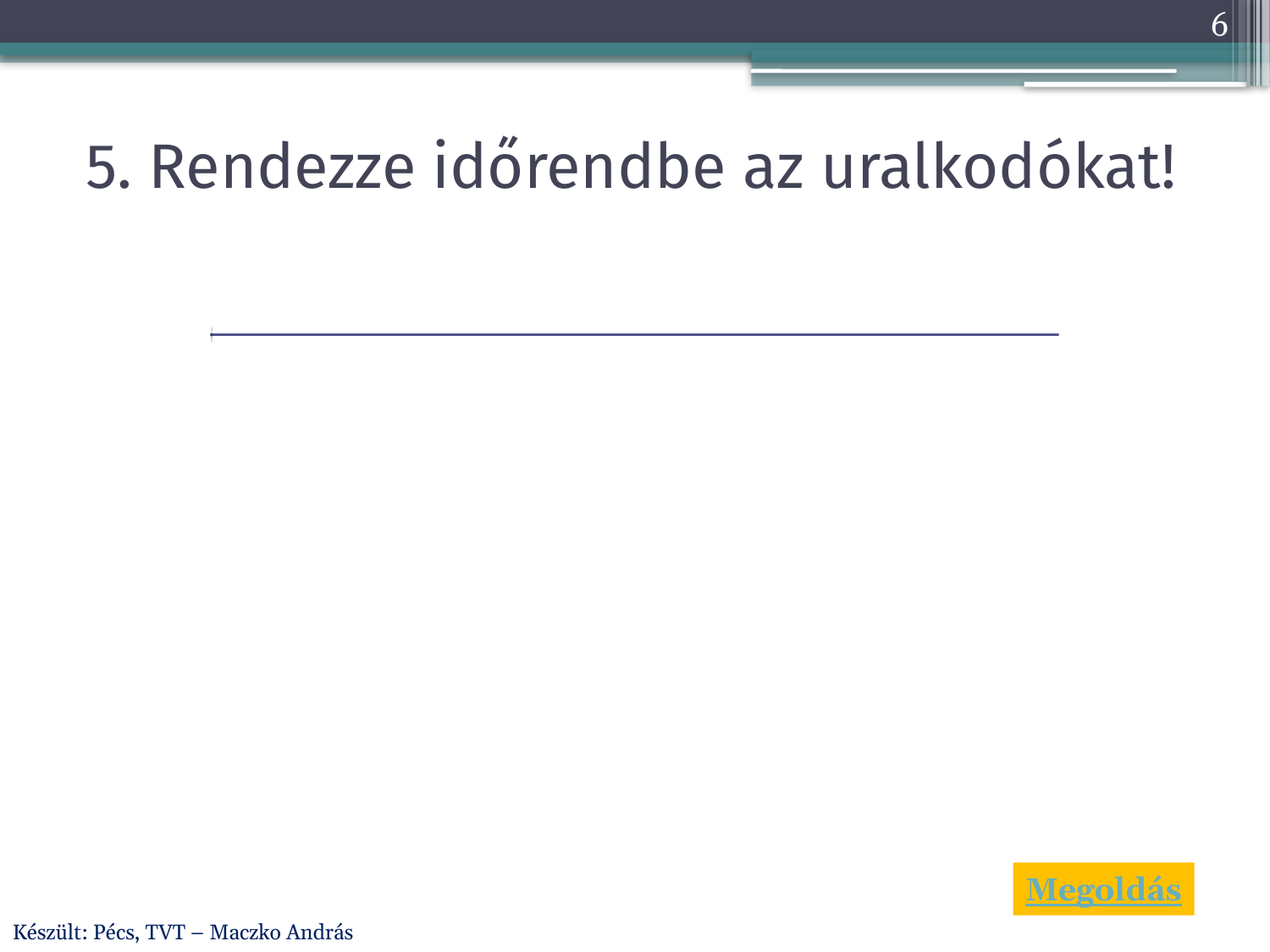

6
# 5. Rendezze időrendbe az uralkodókat!

Megoldás
Készült: Pécs, TVT – Maczko András